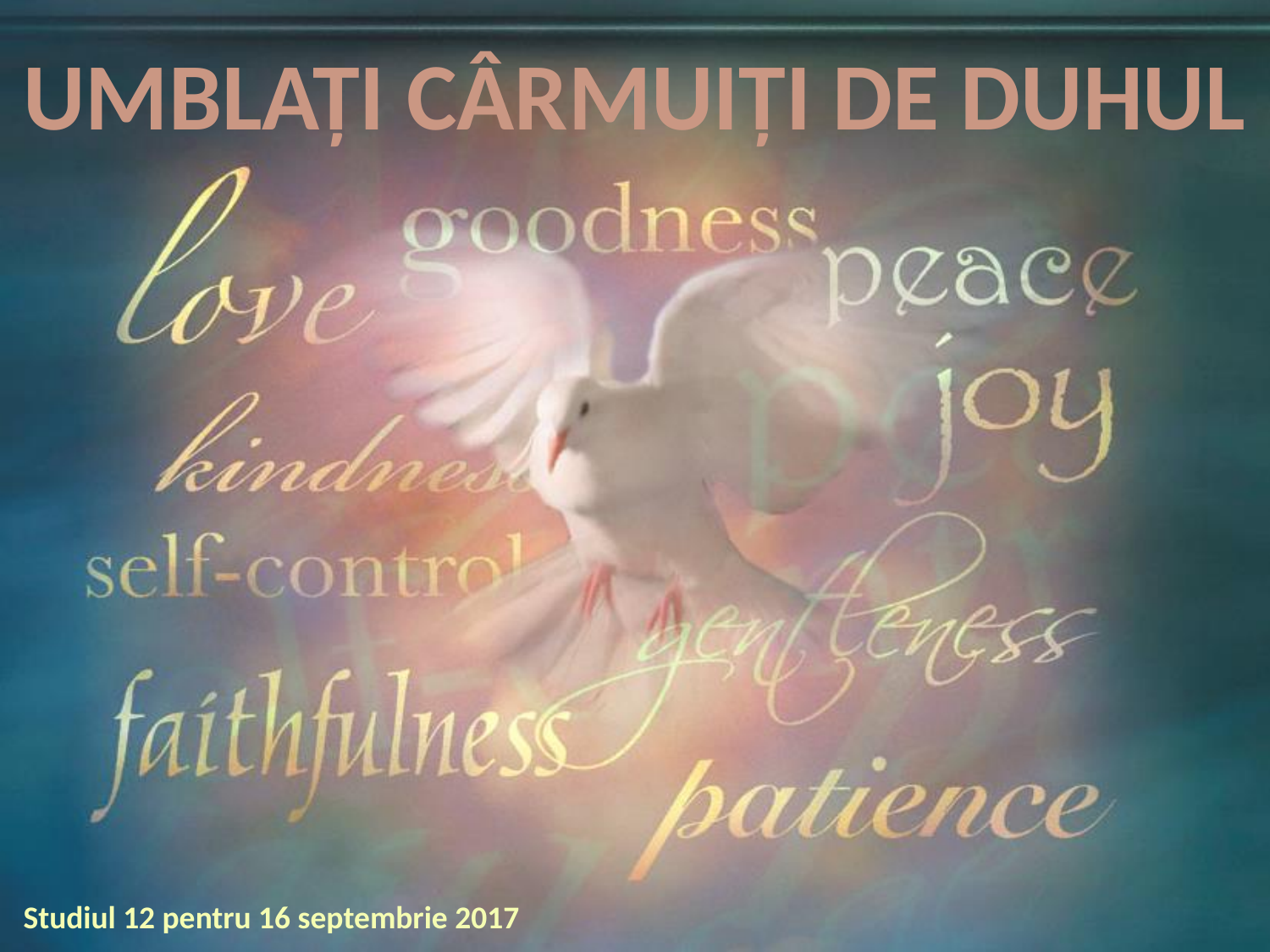

UMBLAȚI CÂRMUIȚI DE DUHUL
Studiul 12 pentru 16 septembrie 2017